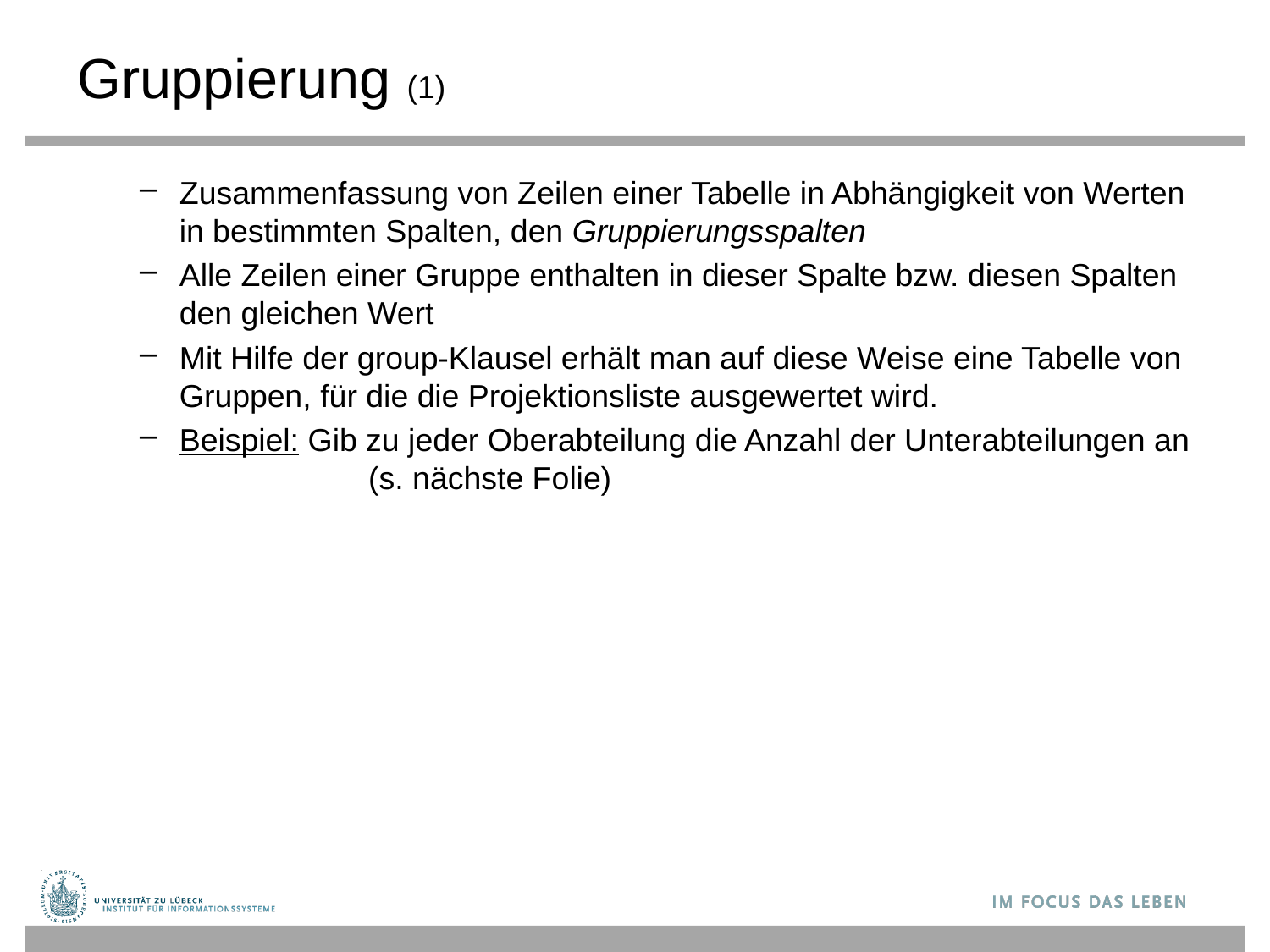

# Gruppierung (1)
Zusammenfassung von Zeilen einer Tabelle in Abhängigkeit von Werten in bestimmten Spalten, den Gruppierungsspalten
Alle Zeilen einer Gruppe enthalten in dieser Spalte bzw. diesen Spalten den gleichen Wert
Mit Hilfe der group-Klausel erhält man auf diese Weise eine Tabelle von Gruppen, für die die Projektionsliste ausgewertet wird.
Beispiel: Gib zu jeder Oberabteilung die Anzahl der Unterabteilungen an             	       (s. nächste Folie)